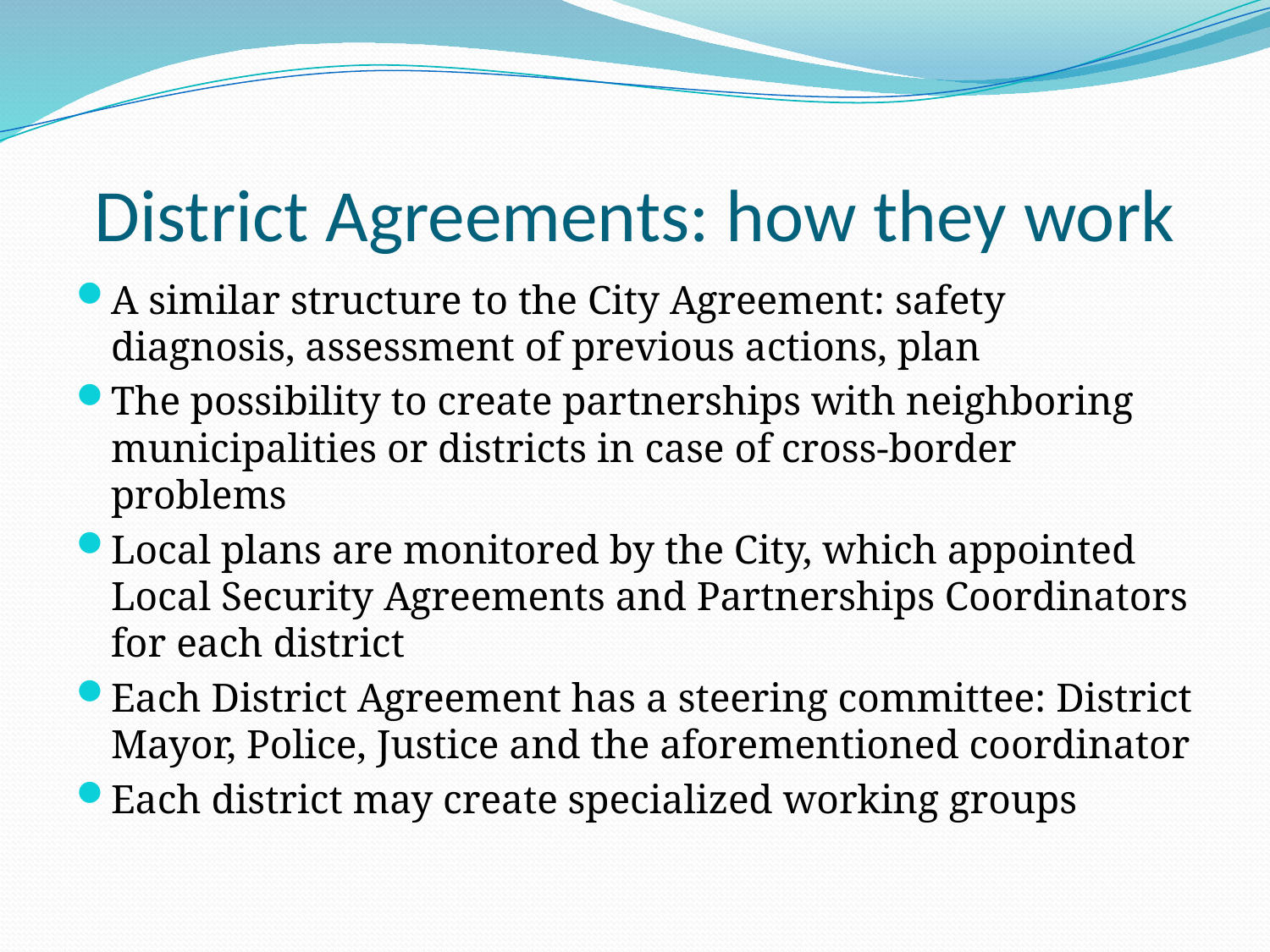

# District Agreements: how they work
A similar structure to the City Agreement: safety diagnosis, assessment of previous actions, plan
The possibility to create partnerships with neighboring municipalities or districts in case of cross-border problems
Local plans are monitored by the City, which appointed Local Security Agreements and Partnerships Coordinators for each district
Each District Agreement has a steering committee: District Mayor, Police, Justice and the aforementioned coordinator
Each district may create specialized working groups